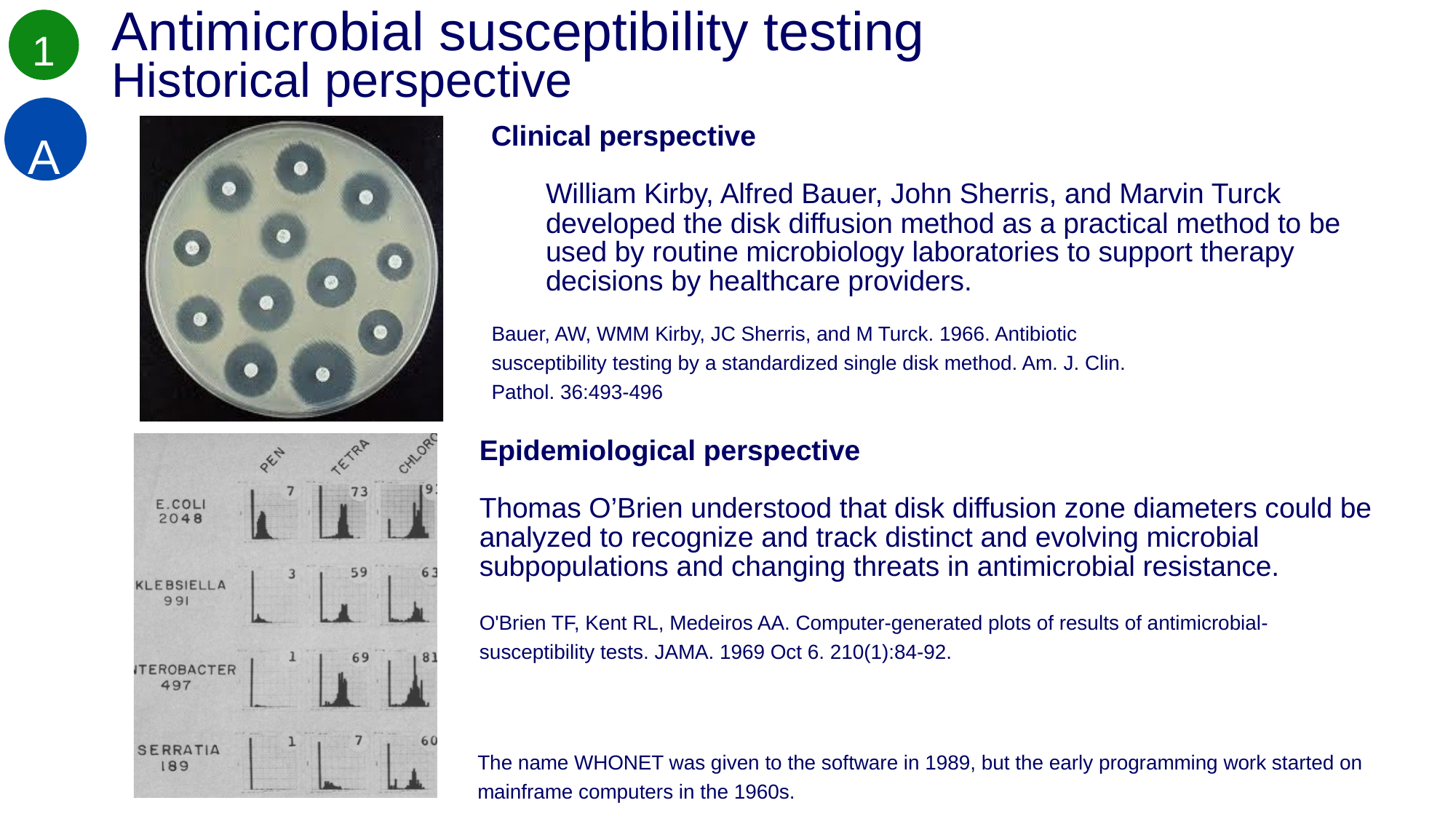

1

Antimicrobial susceptibility testing
Historical perspective
A

Clinical perspective

William Kirby, Alfred Bauer, John Sherris, and Marvin Turck developed the disk diffusion method as a practical method to be used by routine microbiology laboratories to support therapy decisions by healthcare providers.
Bauer, AW, WMM Kirby, JC Sherris, and M Turck. 1966. Antibiotic susceptibility testing by a standardized single disk method. Am. J. Clin. Pathol. 36:493-496

Epidemiological perspective

Thomas O’Brien understood that disk diffusion zone diameters could be analyzed to recognize and track distinct and evolving microbial subpopulations and changing threats in antimicrobial resistance.
O'Brien TF, Kent RL, Medeiros AA. Computer-generated plots of results of antimicrobial-susceptibility tests. JAMA. 1969 Oct 6. 210(1):84-92.
The name WHONET was given to the software in 1989, but the early programming work started on mainframe computers in the 1960s.